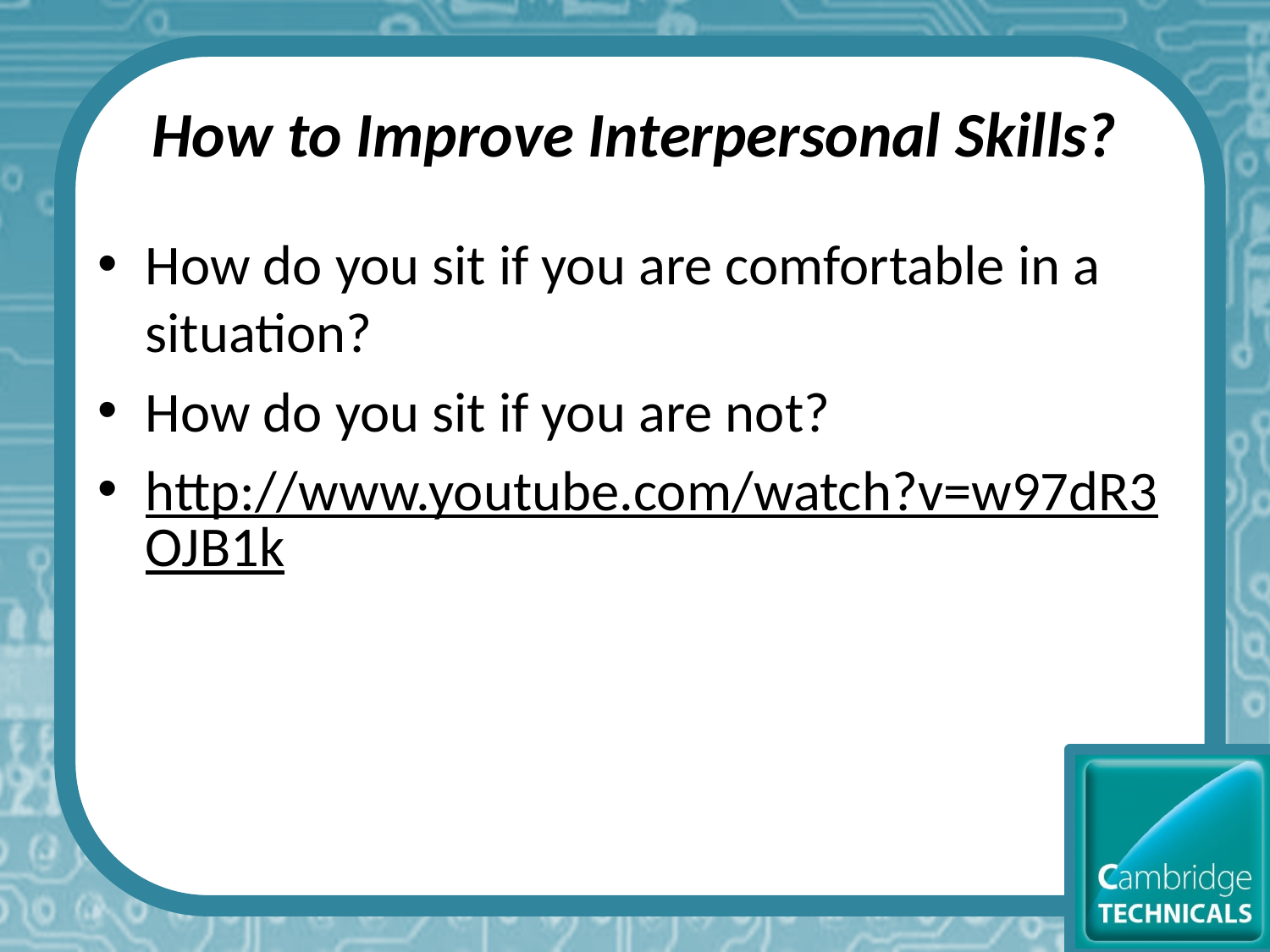

# How to Improve Interpersonal Skills?
How do you sit if you are comfortable in a situation?
How do you sit if you are not?
http://www.youtube.com/watch?v=w97dR3OJB1k